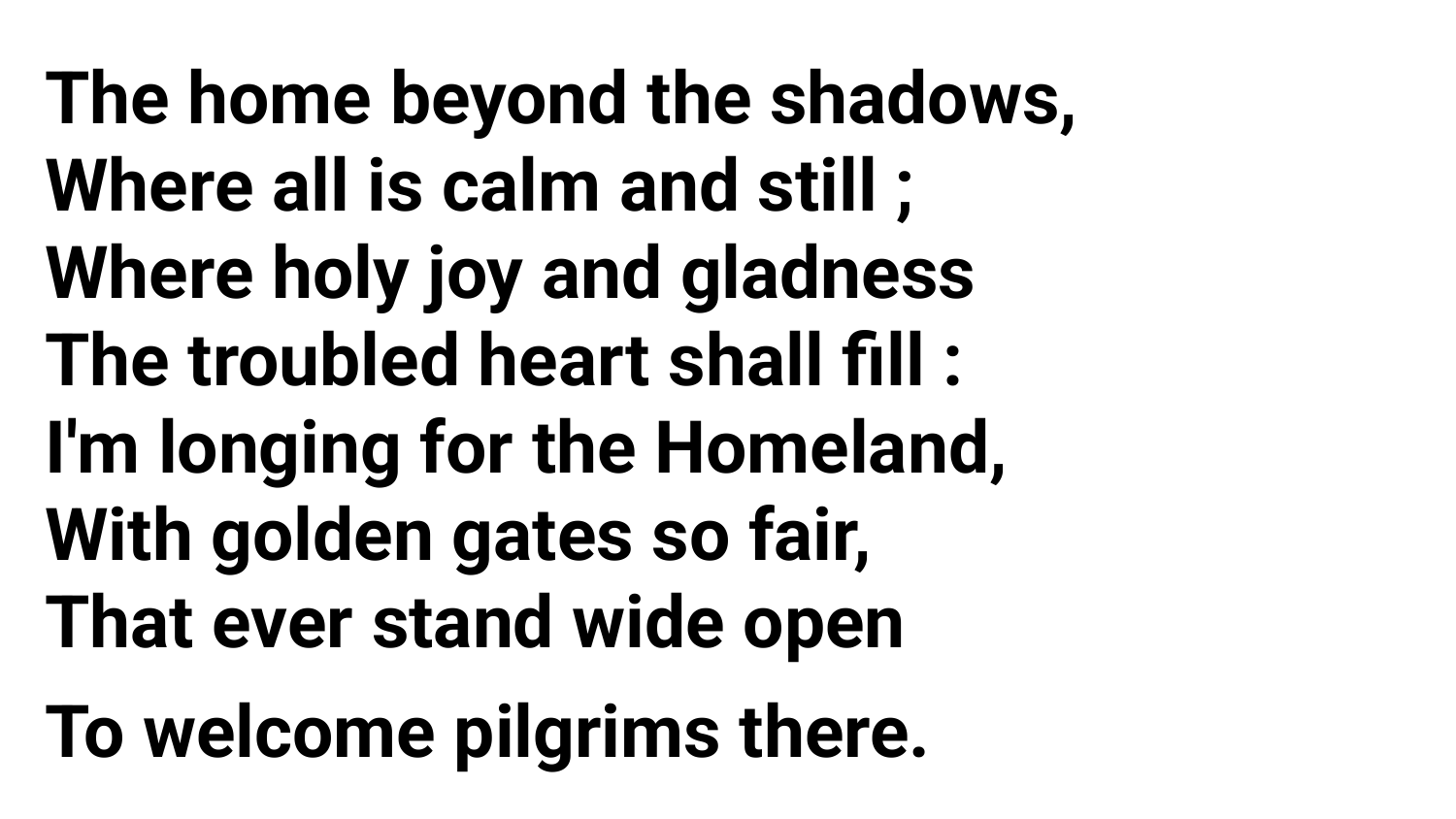

The home beyond the shadows,
Where all is calm and still ;
Where holy joy and gladness
The troubled heart shall fill :
I'm longing for the Homeland,
With golden gates so fair,
That ever stand wide open
To welcome pilgrims there.